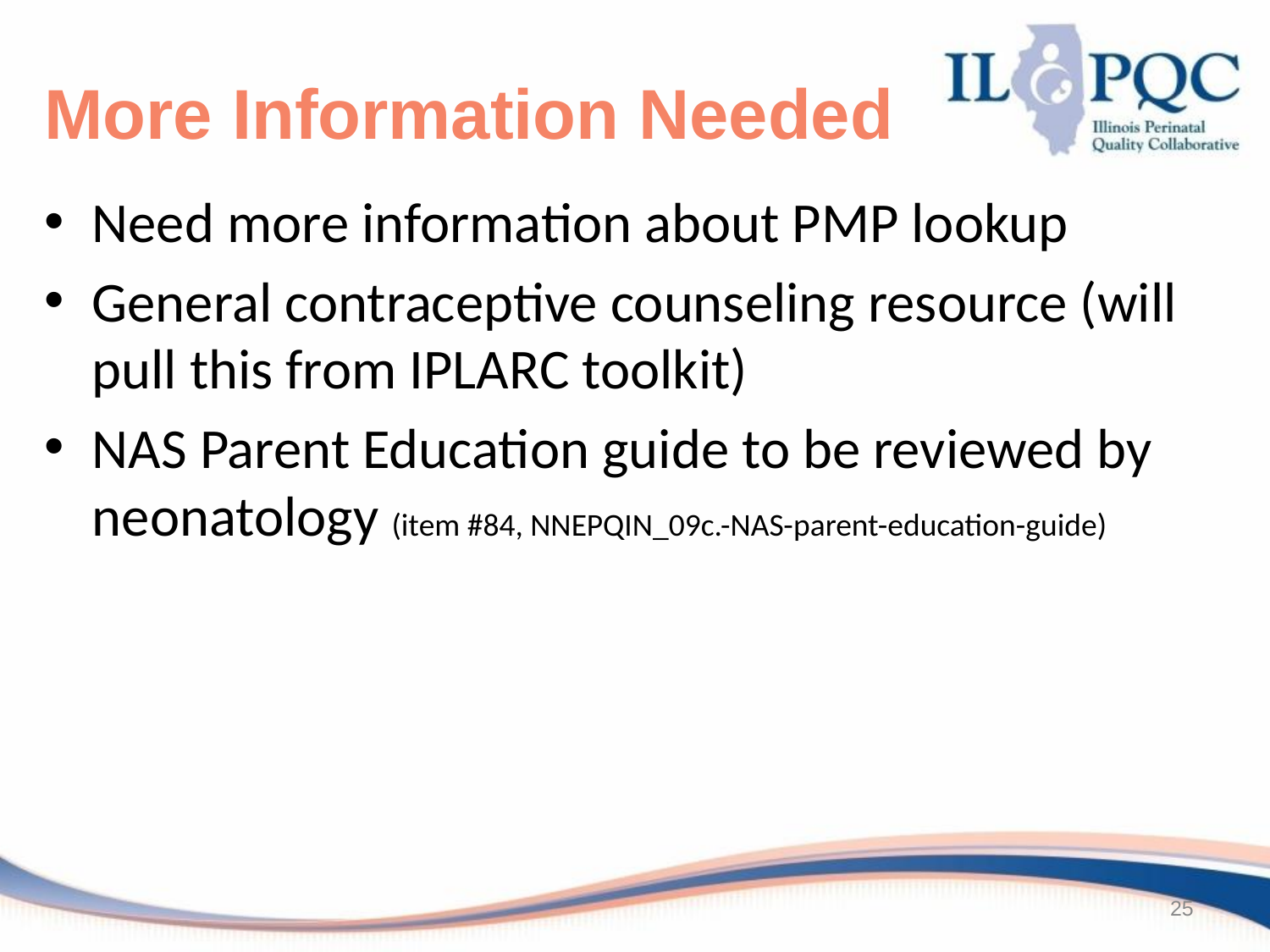

# More Information Needed
Need more information about PMP lookup
General contraceptive counseling resource (will pull this from IPLARC toolkit)
NAS Parent Education guide to be reviewed by neonatology (item #84, NNEPQIN_09c.-NAS-parent-education-guide)
25